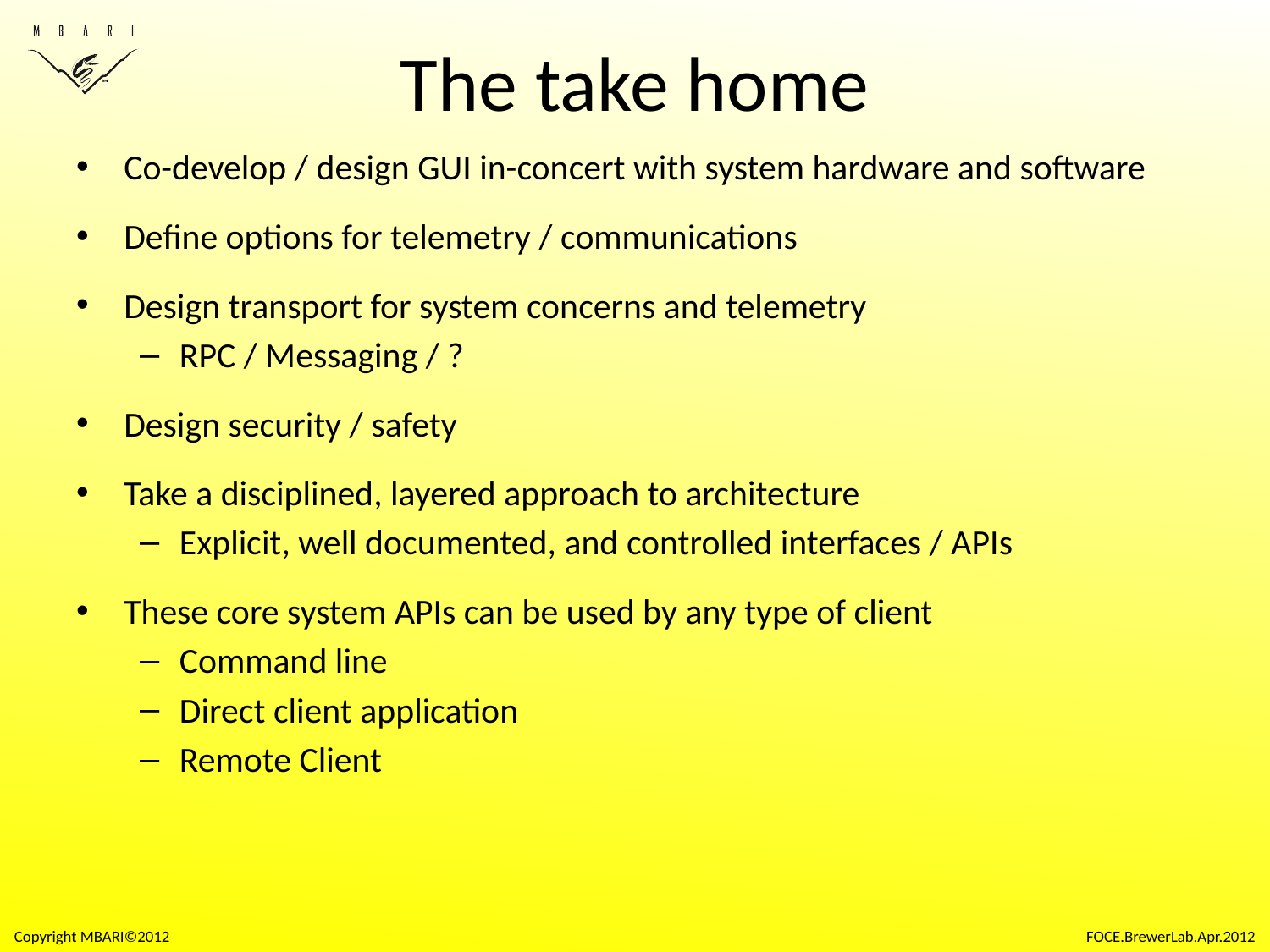

# The take home
Co-develop / design GUI in-concert with system hardware and software

Define options for telemetry / communications

Design transport for system concerns and telemetry
RPC / Messaging / ?

Design security / safety

Take a disciplined, layered approach to architecture
Explicit, well documented, and controlled interfaces / APIs

These core system APIs can be used by any type of client
Command line
Direct client application
Remote Client